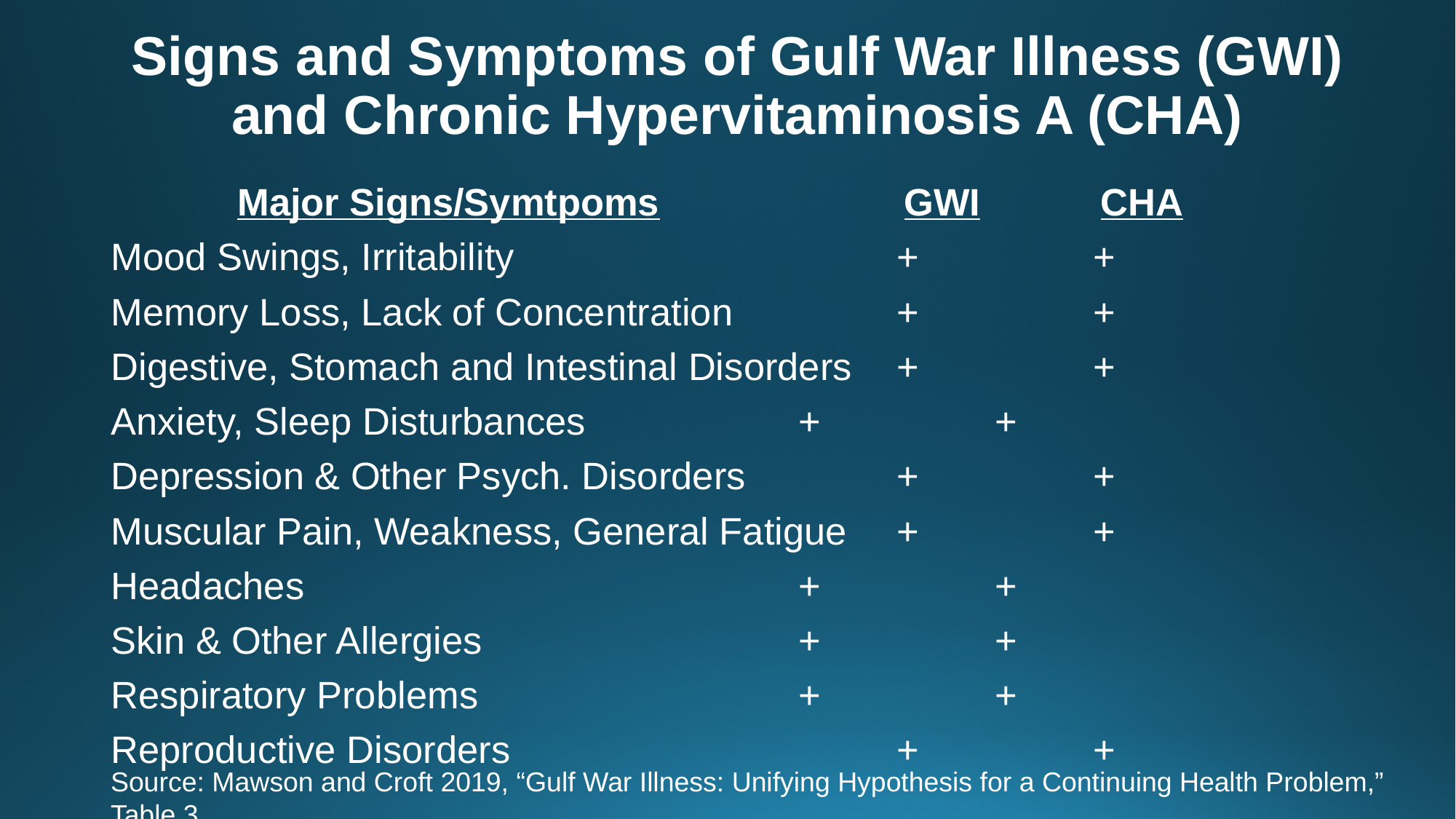

# Signs and Symptoms of Gulf War Illness (GWI) and Chronic Hypervitaminosis A (CHA)
            Major Signs/Symtpoms 	         	          GWI	          CHA
Mood Swings, Irritability				+		+
Memory Loss, Lack of Concentration		+		+
Digestive, Stomach and Intestinal Disorders	+		+
Anxiety, Sleep Disturbances			+		+
Depression & Other Psych. Disorders		+		+
Muscular Pain, Weakness, General Fatigue 	+		+
Headaches						+		+
Skin & Other Allergies				+		+
Respiratory Problems				+		+
Reproductive Disorders				+		+
Source: Mawson and Croft 2019, “Gulf War Illness: Unifying Hypothesis for a Continuing Health Problem,” Table 3.